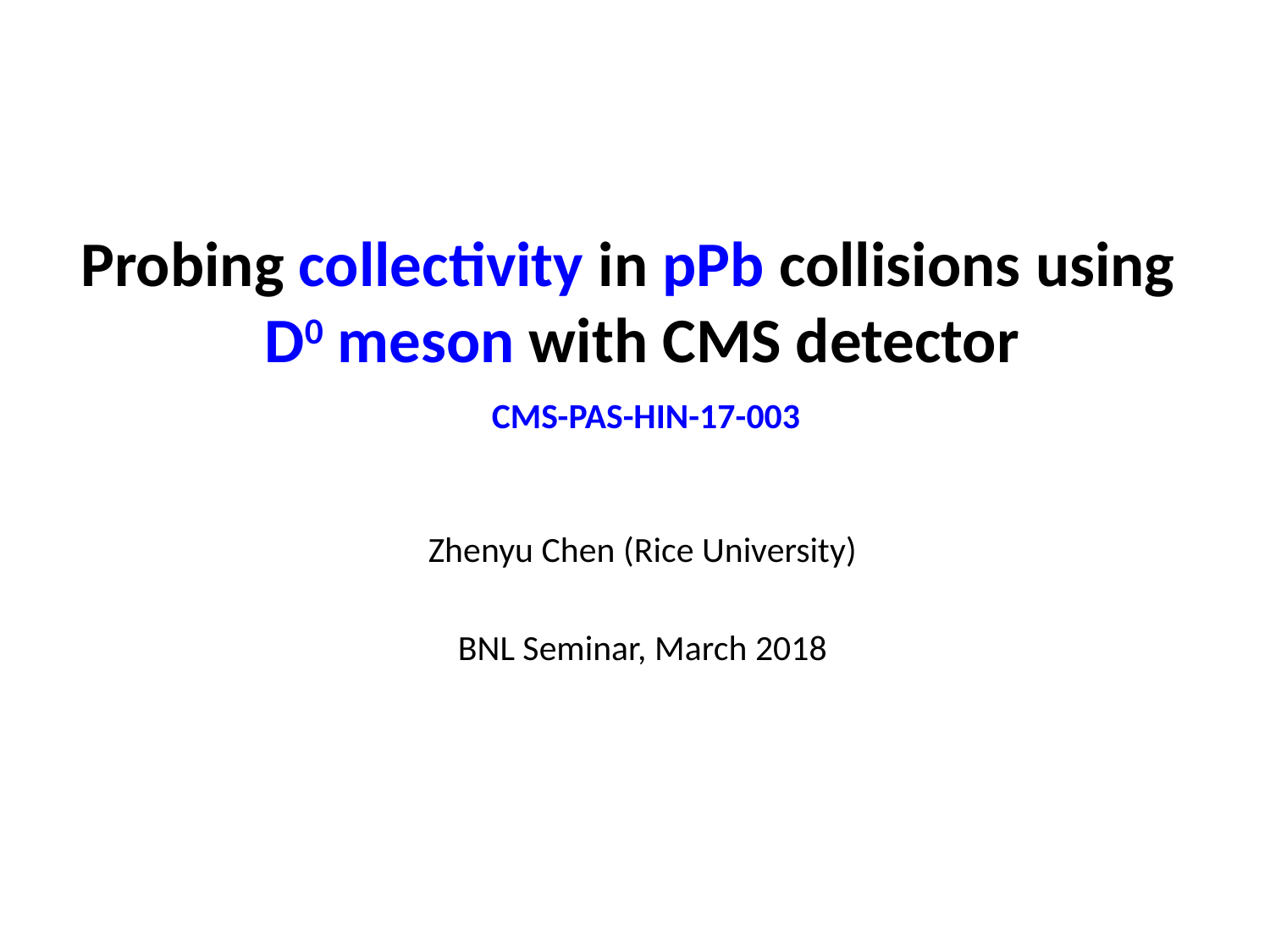

# Probing collectivity in pPb collisions using D0 meson with CMS detector
CMS-PAS-HIN-17-003
Zhenyu Chen (Rice University)

BNL Seminar, March 2018